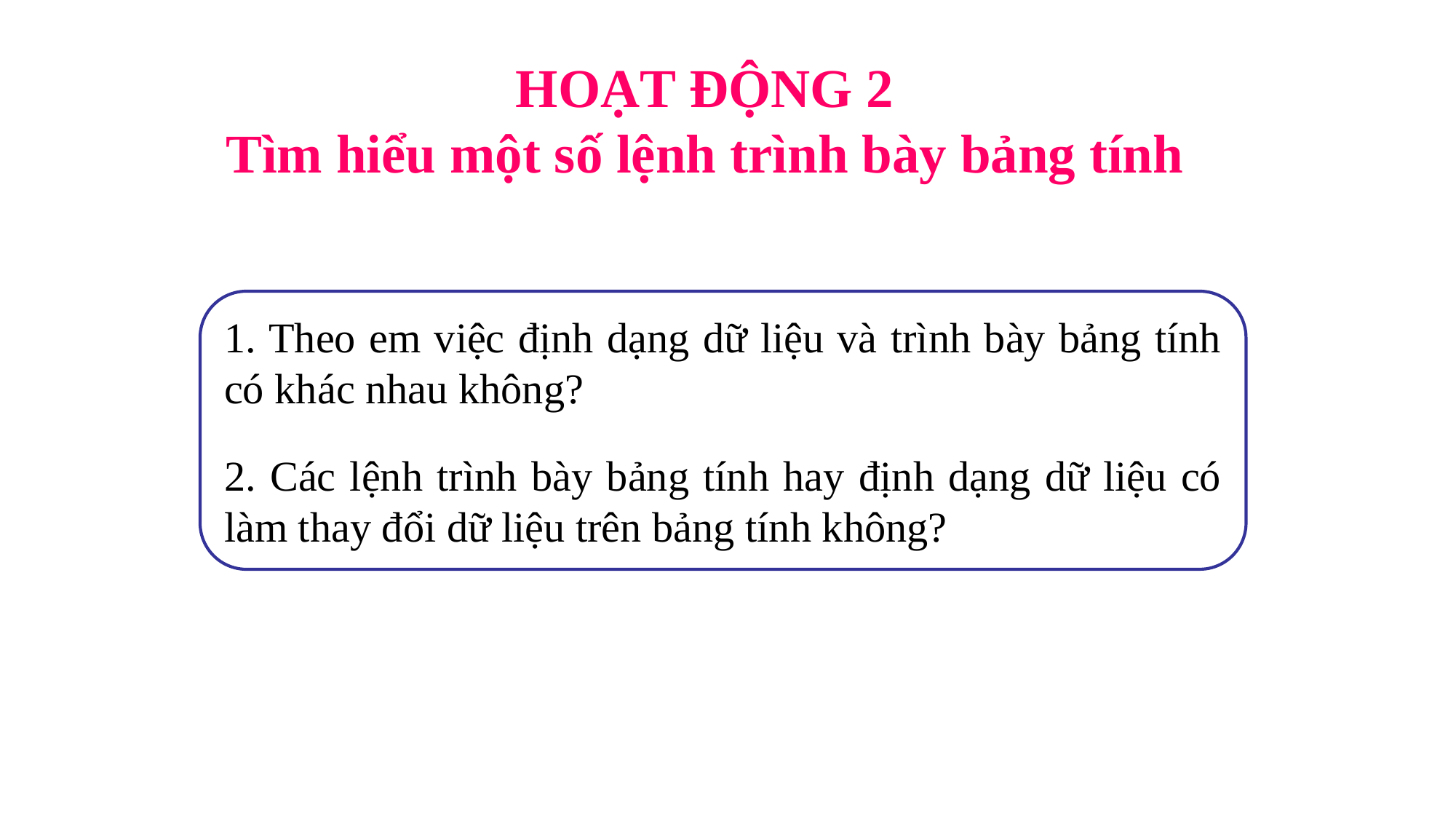

HOẠT ĐỘNG 2
Tìm hiểu một số lệnh trình bày bảng tính
1. Theo em việc định dạng dữ liệu và trình bày bảng tính có khác nhau không?
2. Các lệnh trình bày bảng tính hay định dạng dữ liệu có làm thay đổi dữ liệu trên bảng tính không?